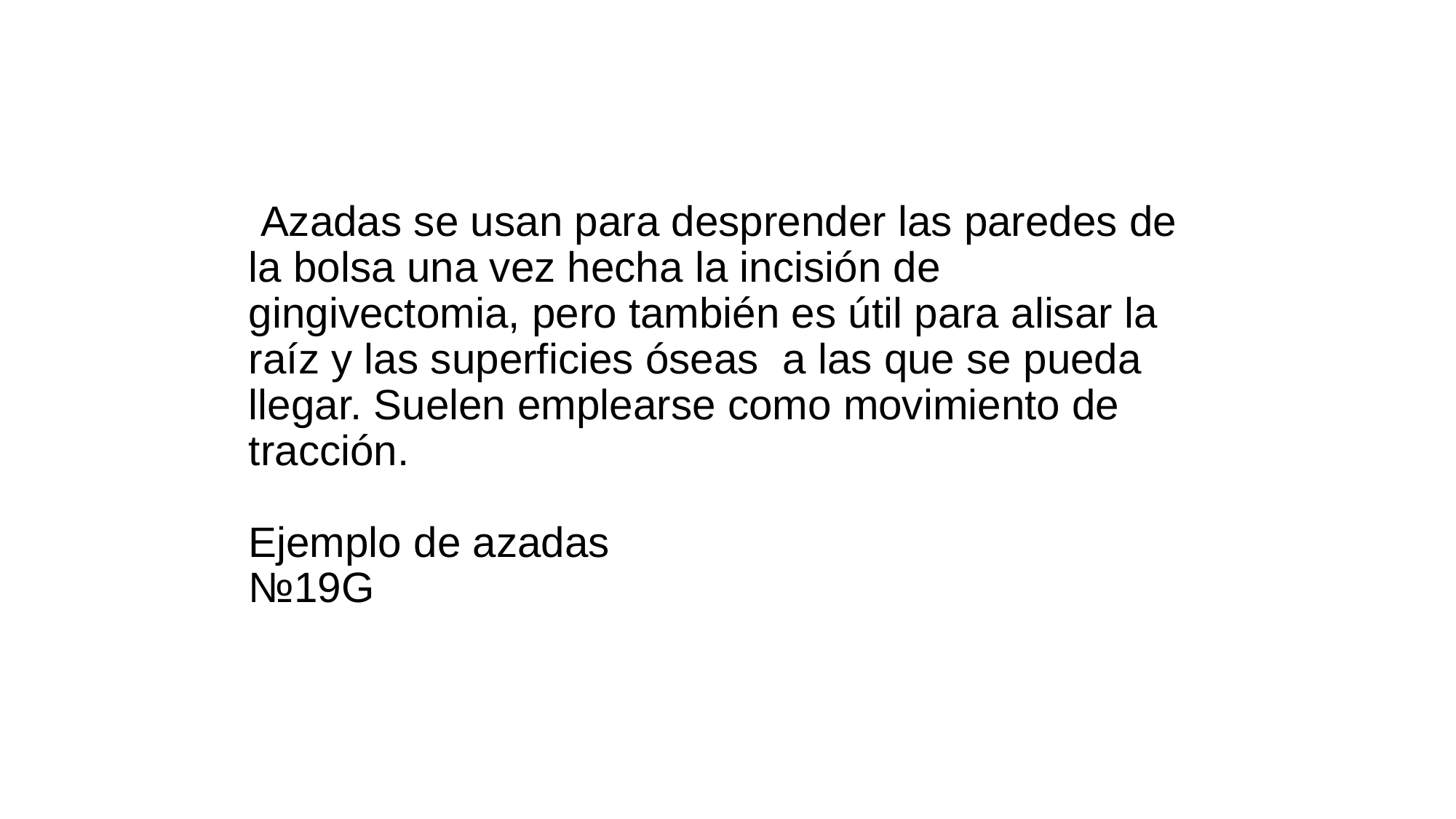

# Azadas se usan para desprender las paredes de la bolsa una vez hecha la incisión de gingivectomia, pero también es útil para alisar la raíz y las superficies óseas  a las que se pueda llegar. Suelen emplearse como movimiento de tracción. Ejemplo de azadas №19G